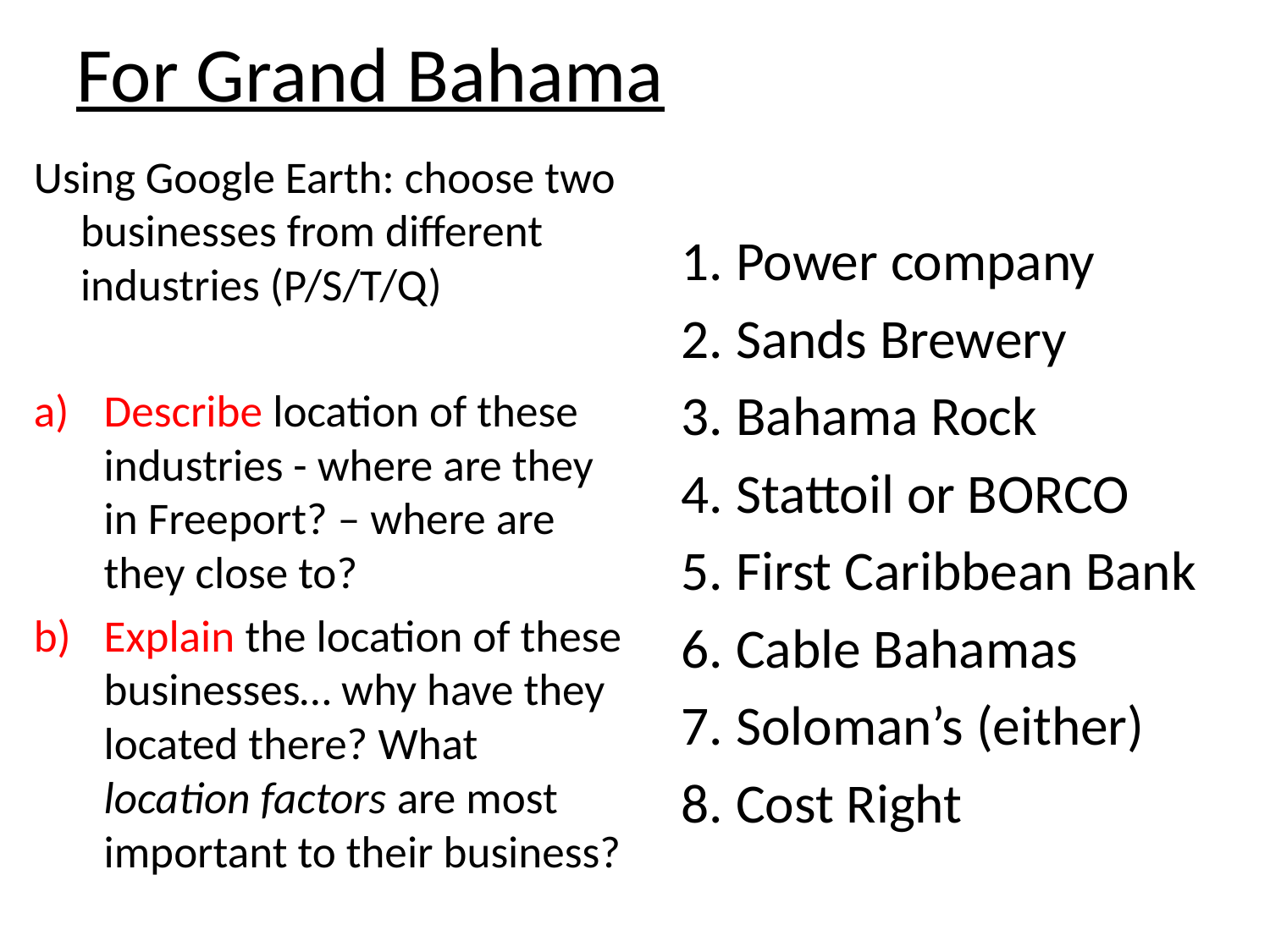

# For Grand Bahama
Using Google Earth: choose two businesses from different industries (P/S/T/Q)

Describe location of these industries - where are they in Freeport? – where are they close to?
Explain the location of these businesses… why have they located there? What location factors are most important to their business?

	1. Power company
	2. Sands Brewery
	3. Bahama Rock
	4. Stattoil or BORCO
	5. First Caribbean Bank
	6. Cable Bahamas
	7. Soloman’s (either)
 	8. Cost Right